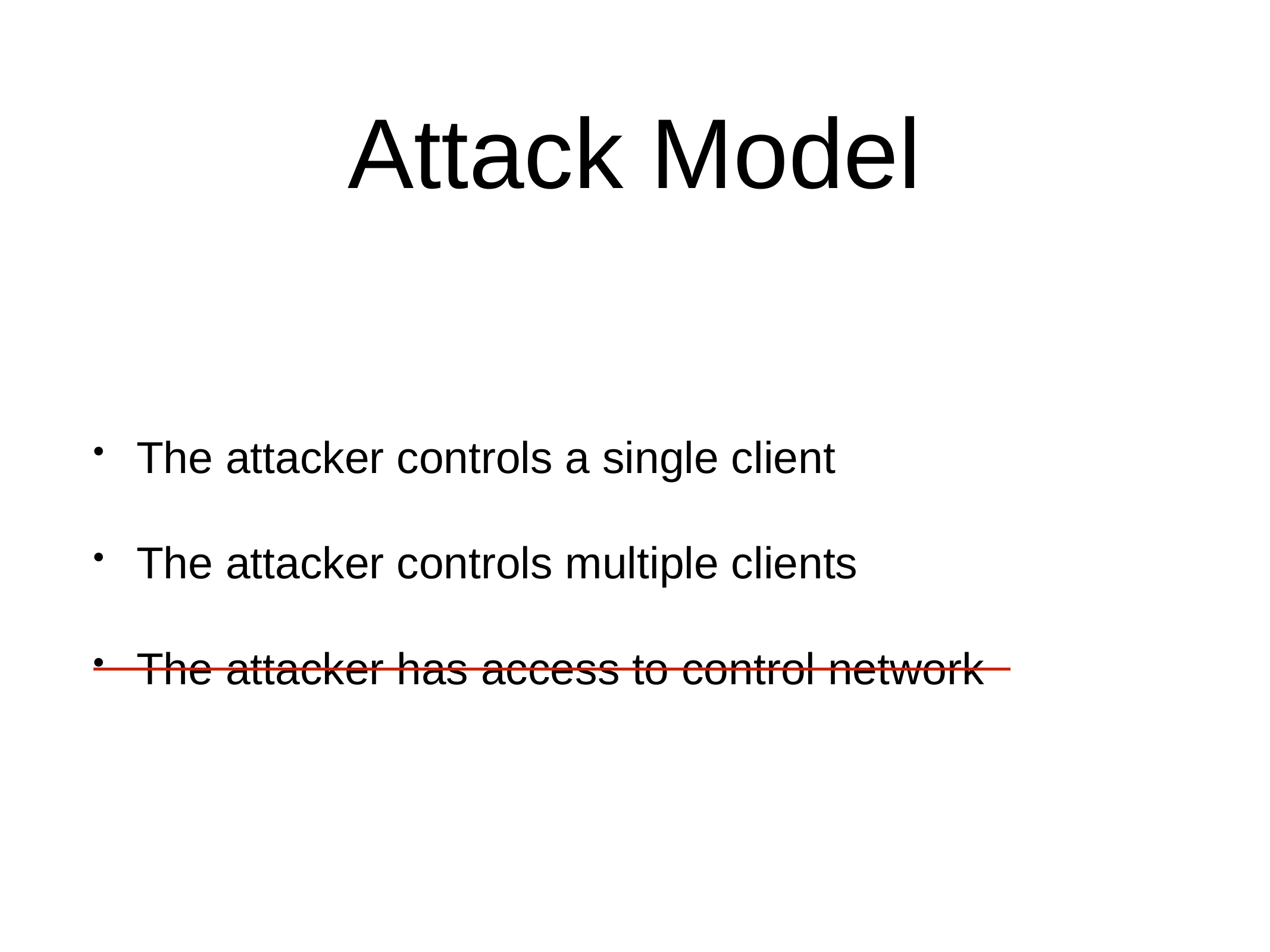

# Attack Model
The attacker controls a single client
The attacker controls multiple clients
The attacker has access to control network

6